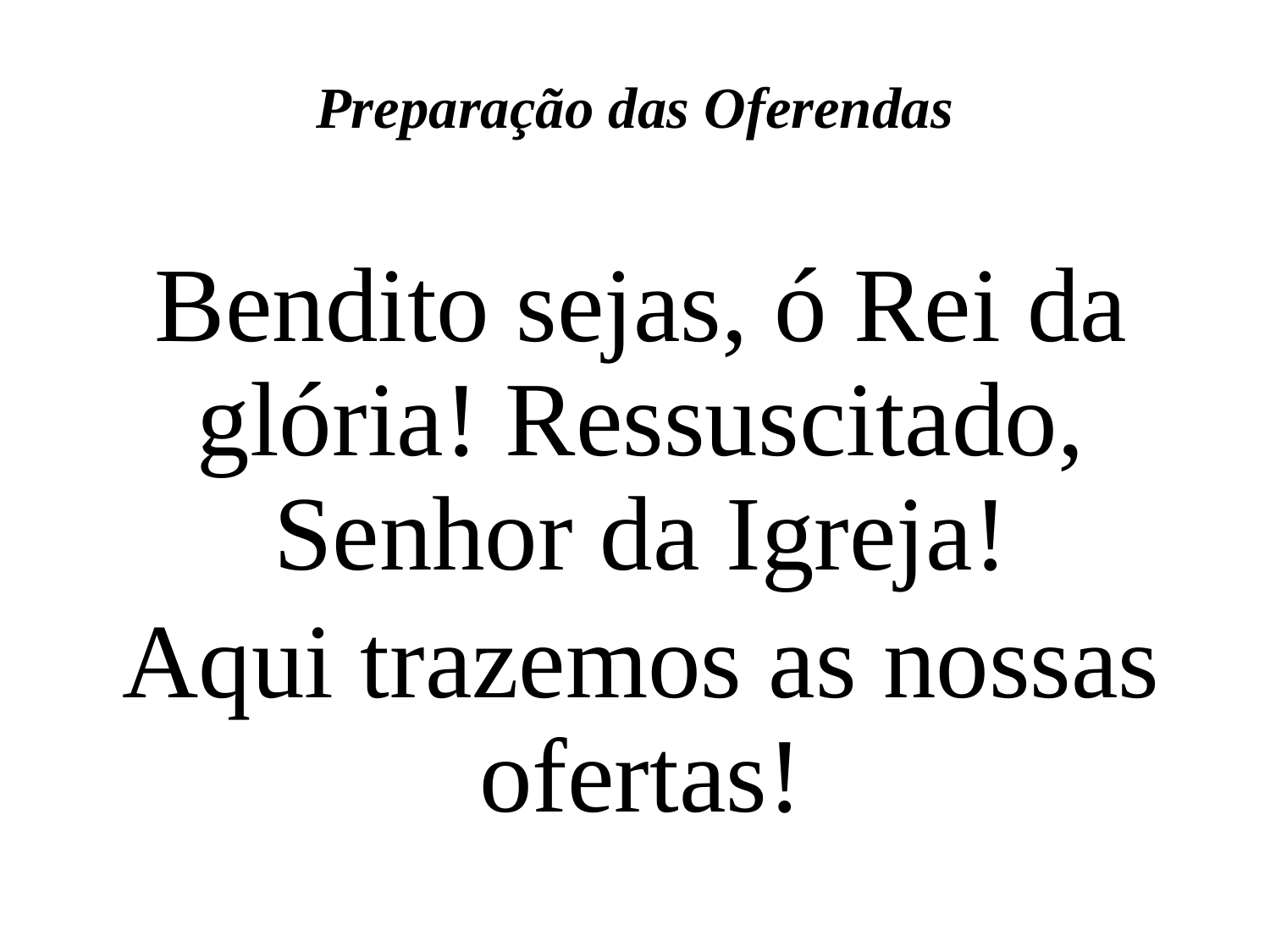

Preparação das Oferendas
Bendito sejas, ó Rei da glória! Ressuscitado, Senhor da Igreja!
Aqui trazemos as nossas ofertas!